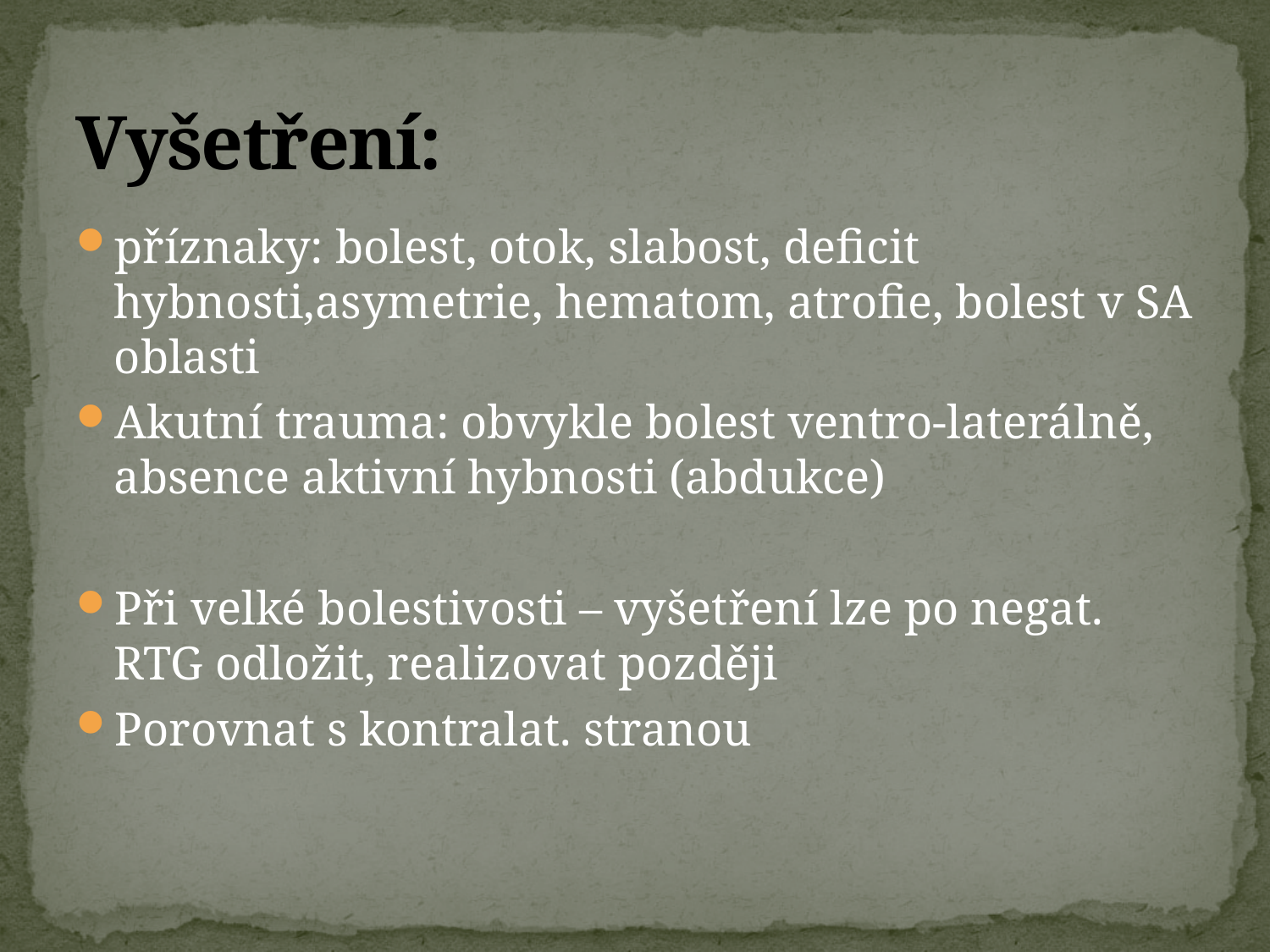

# Vyšetření:
příznaky: bolest, otok, slabost, deficit hybnosti,asymetrie, hematom, atrofie, bolest v SA oblasti
Akutní trauma: obvykle bolest ventro-laterálně, absence aktivní hybnosti (abdukce)

Při velké bolestivosti – vyšetření lze po negat. RTG odložit, realizovat později
Porovnat s kontralat. stranou